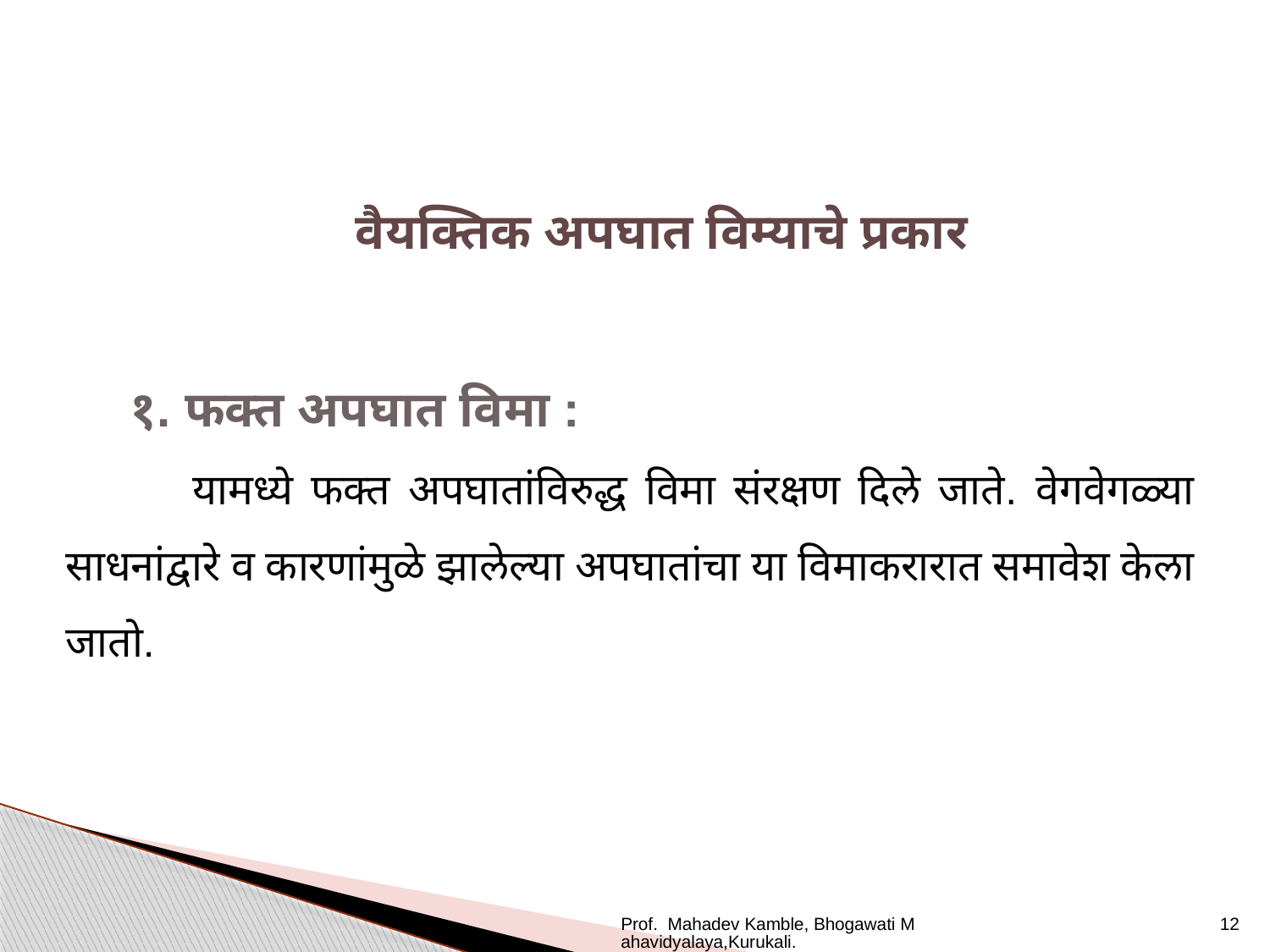

वैयक्तिक अपघात विम्याचे प्रकार

१. फक्त अपघात विमा :
	यामध्ये फक्त अपघातांविरुद्ध विमा संरक्षण दिले जाते. वेगवेगळ्या साधनांद्वारे व कारणांमुळे झालेल्या अपघातांचा या विमाकरारात समावेश केला जातो.
Prof.  Mahadev Kamble, Bhogawati Mahavidyalaya,Kurukali.
12